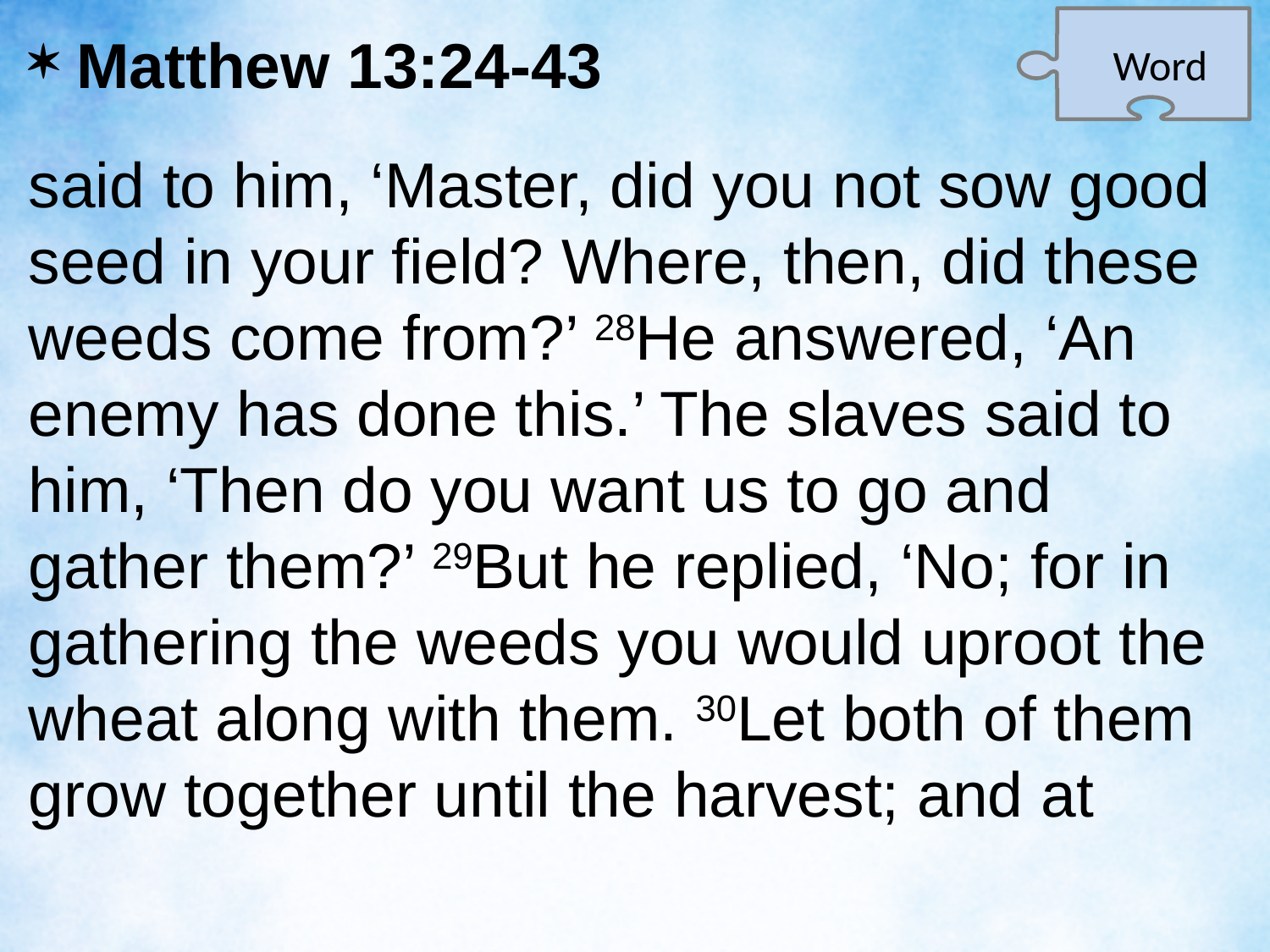

Word
Matthew 13:24-43
said to him, ‘Master, did you not sow good seed in your field? Where, then, did these weeds come from?’ 28He answered, ‘An enemy has done this.’ The slaves said to him, ‘Then do you want us to go and gather them?’ 29But he replied, ‘No; for in gathering the weeds you would uproot the wheat along with them. 30Let both of them grow together until the harvest; and at